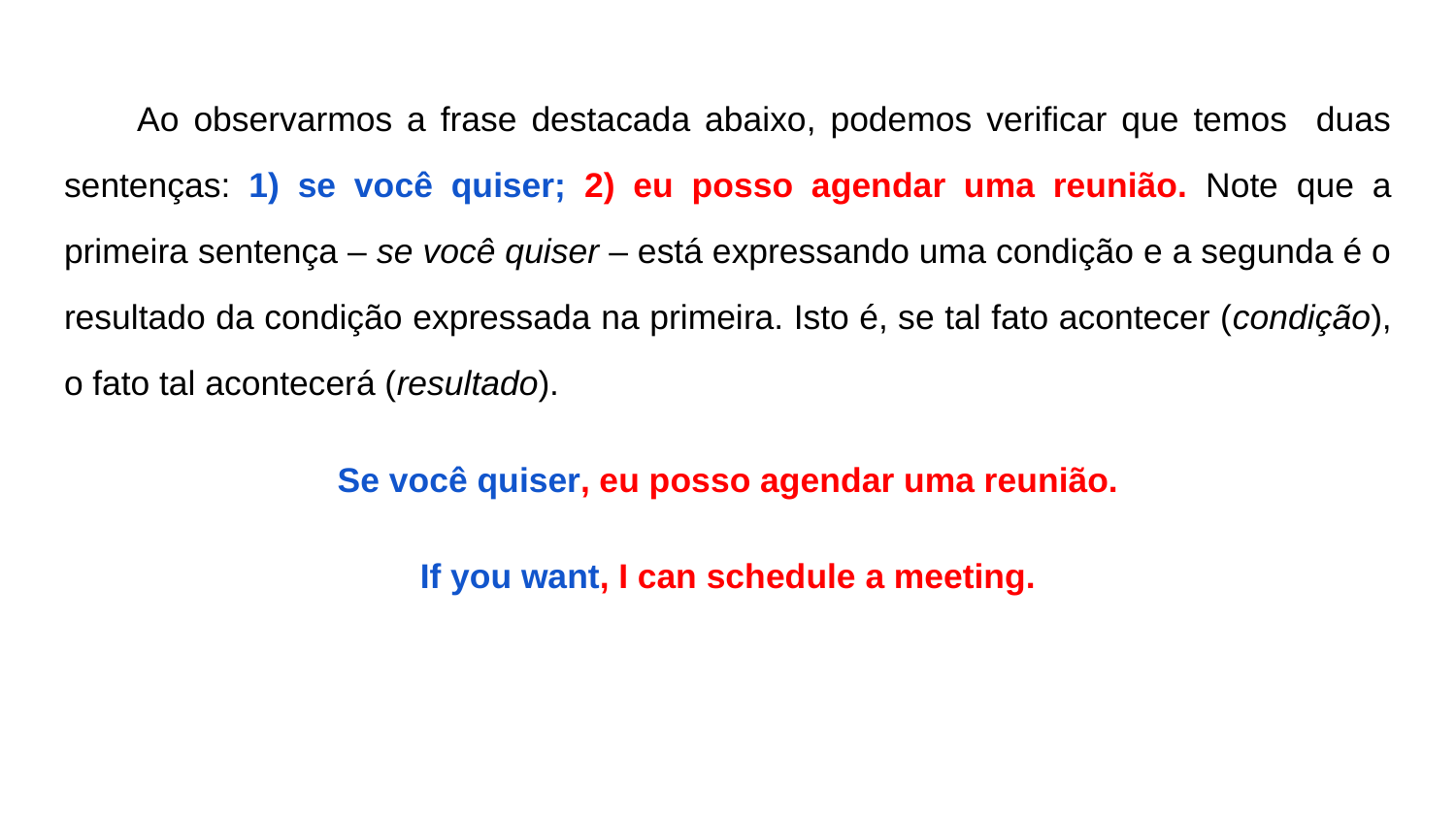

Ao observarmos a frase destacada abaixo, podemos verificar que temos  duas sentenças: 1) se você quiser; 2) eu posso agendar uma reunião. Note que a primeira sentença – se você quiser – está expressando uma condição e a segunda é o resultado da condição expressada na primeira. Isto é, se tal fato acontecer (condição), o fato tal acontecerá (resultado).
Se você quiser, eu posso agendar uma reunião.
If you want, I can schedule a meeting.